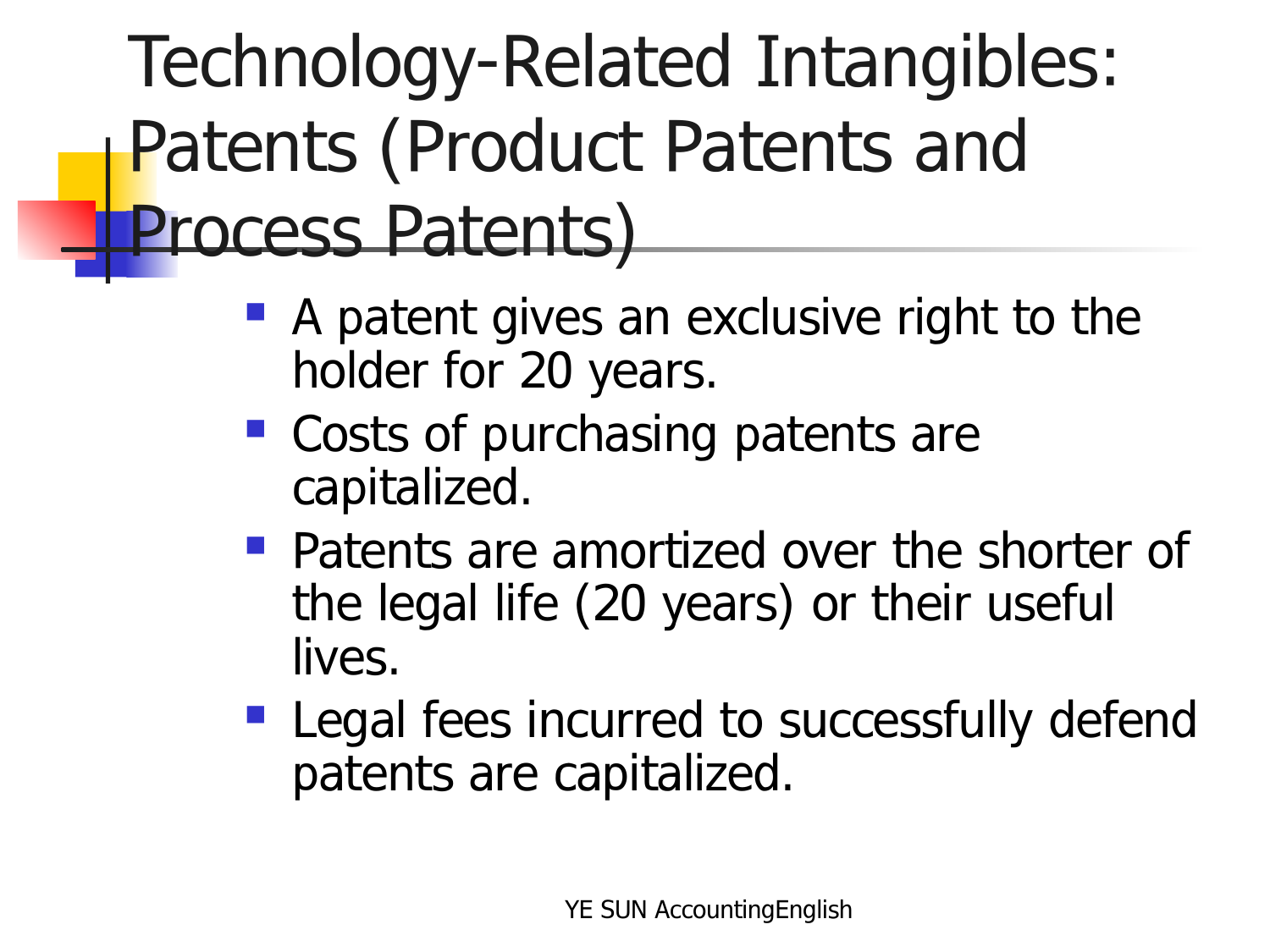

Technology-Related Intangibles: Patents (Product Patents and Process Patents)
A patent gives an exclusive right to the holder for 20 years.
Costs of purchasing patents are capitalized.
Patents are amortized over the shorter of the legal life (20 years) or their useful lives.
Legal fees incurred to successfully defend patents are capitalized.
YE SUN AccountingEnglish
47